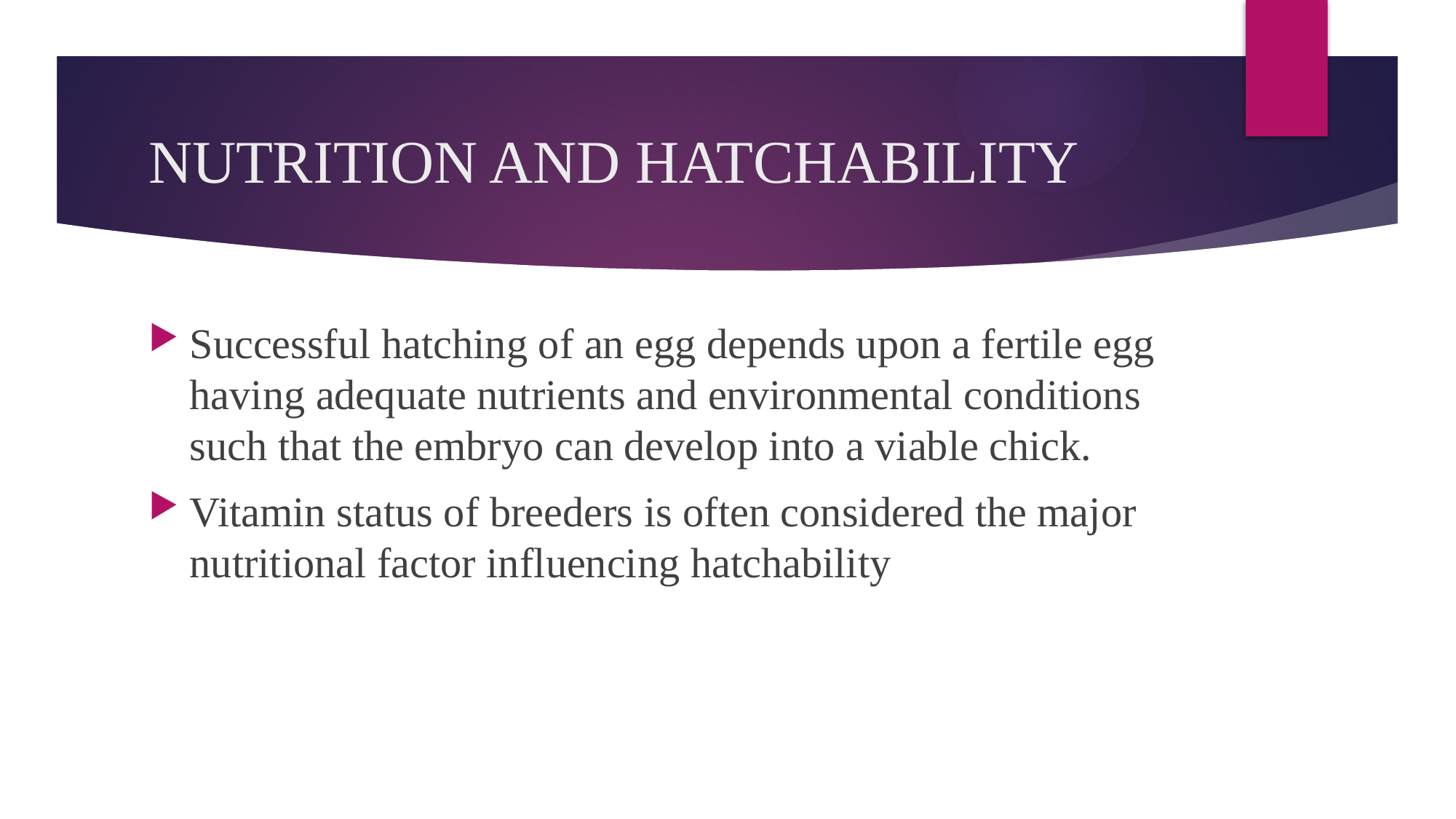

# NUTRITION AND HATCHABILITY
Successful hatching of an egg depends upon a fertile egg having adequate nutrients and environmental conditions such that the embryo can develop into a viable chick.
Vitamin status of breeders is often considered the major nutritional factor influencing hatchability